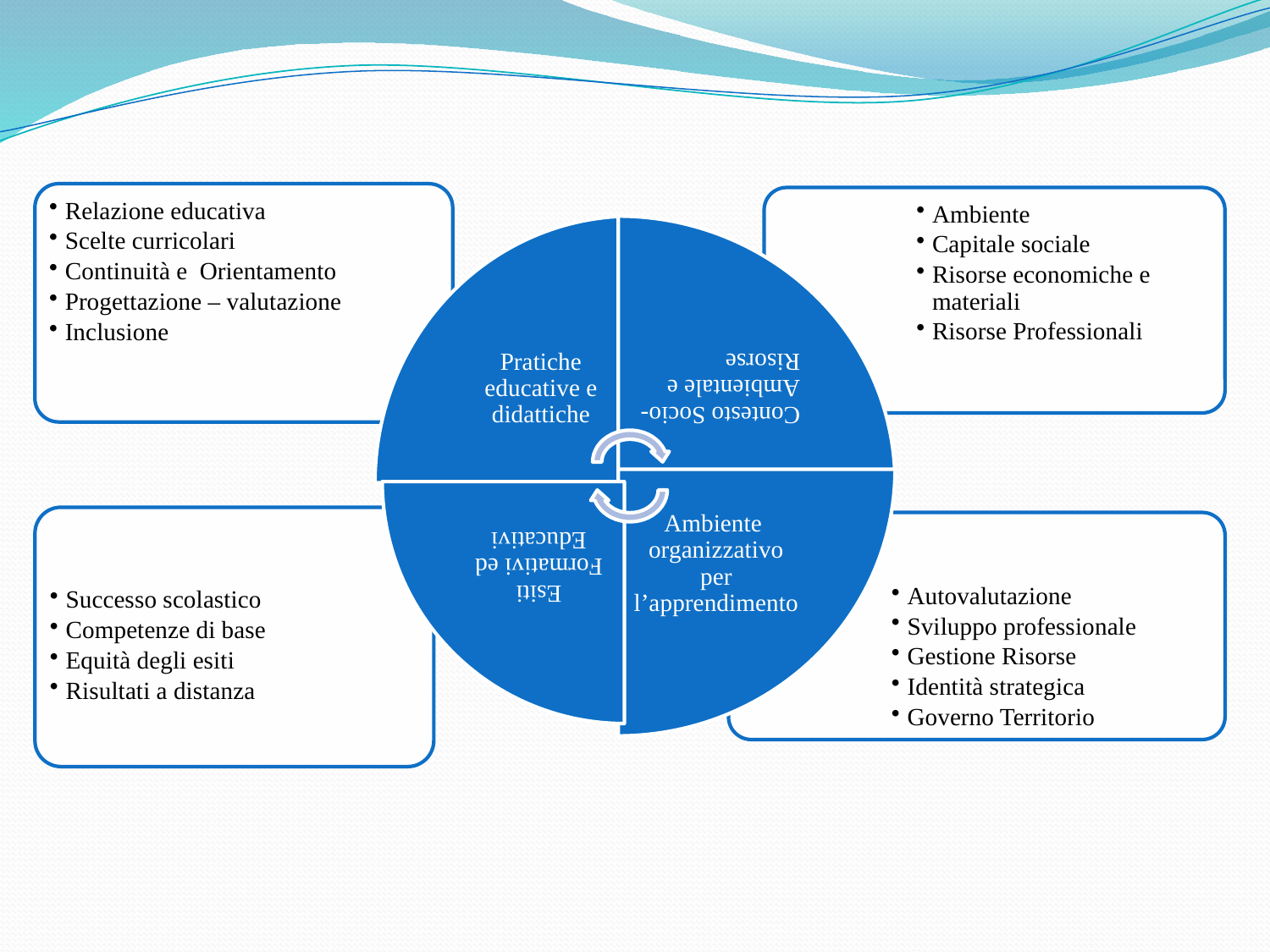

Autovalutazione
Sviluppo professionale
Gestione Risorse
Identità strategica
Governo Territorio

Successo scolastico
Competenze di base
Equità degli esiti
Risultati a distanza
Ambiente
Capitale sociale
Risorse economiche e materiali
Risorse Professionali
Relazione educativa
Scelte curricolari
Continuità e  Orientamento
Progettazione – valutazione
Inclusione

Pratiche educative e didattiche
Contesto Socio-Ambientale e Risorse
Ambiente  organizzativo per l’apprendimento
Esiti Formativi ed Educativi